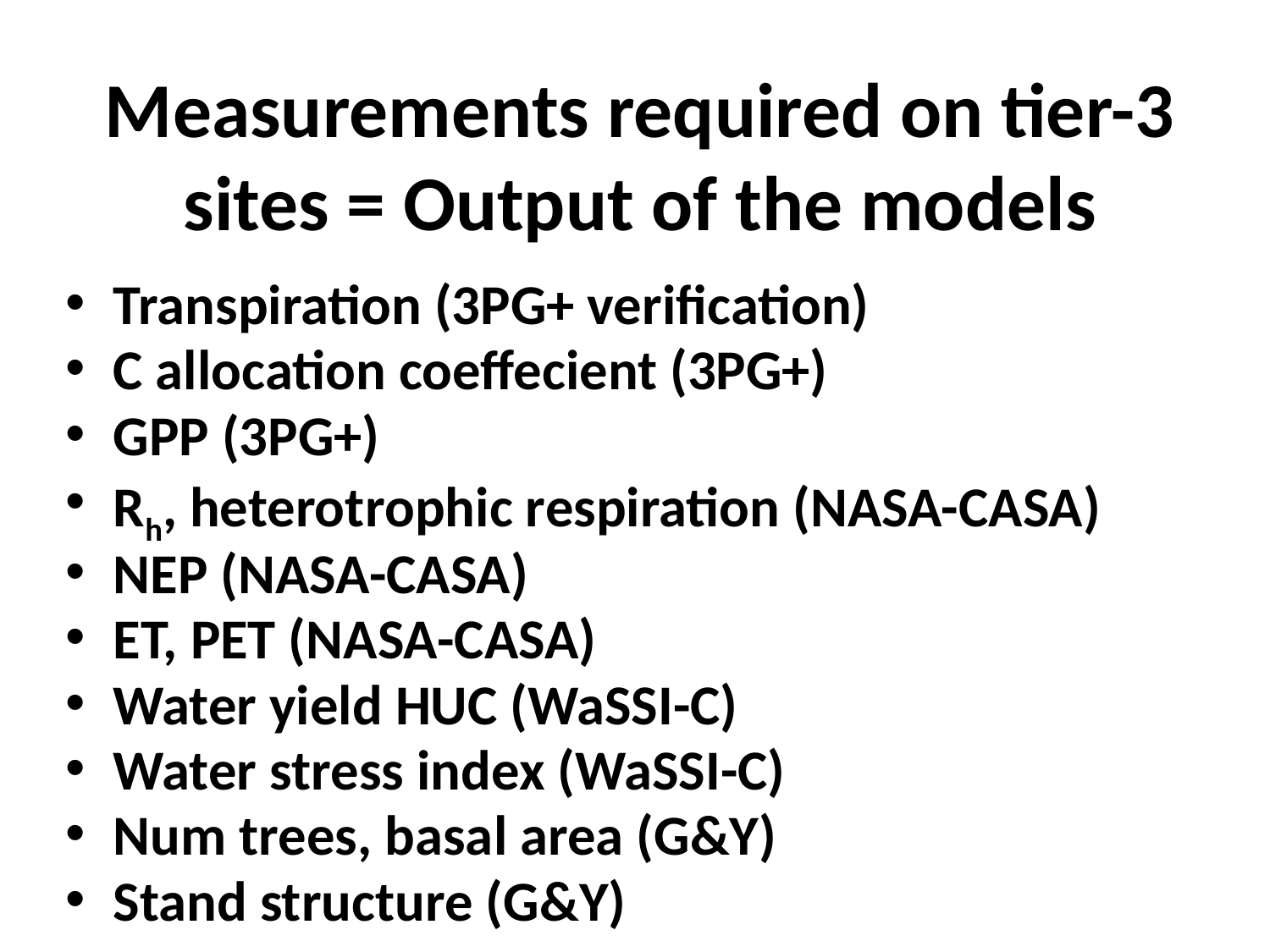

Measurements required on tier-3 sites = Output of the models
Transpiration (3PG+ verification)
C allocation coeffecient (3PG+)
GPP (3PG+)
Rh, heterotrophic respiration (NASA-CASA)
NEP (NASA-CASA)
ET, PET (NASA-CASA)
Water yield HUC (WaSSI-C)
Water stress index (WaSSI-C)
Num trees, basal area (G&Y)
Stand structure (G&Y)